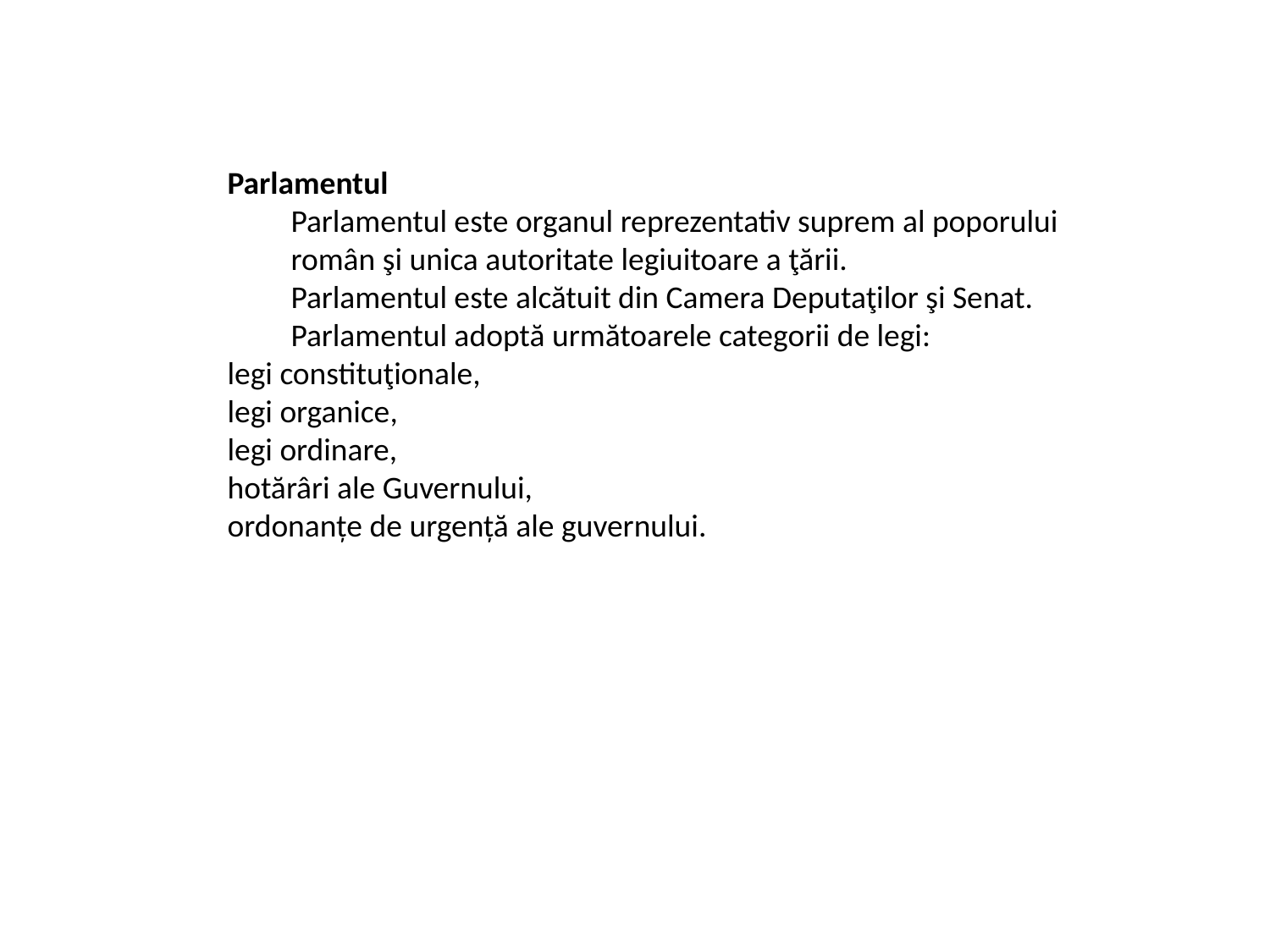

Parlamentul
Parlamentul este organul reprezentativ suprem al poporului român şi unica autoritate legiuitoare a ţării.
Parlamentul este alcătuit din Camera Deputaţilor şi Senat.
Parlamentul adoptă următoarele categorii de legi:
legi constituţionale,
legi organice,
legi ordinare,
hotărâri ale Guvernului,
ordonanţe de urgenţă ale guvernului.